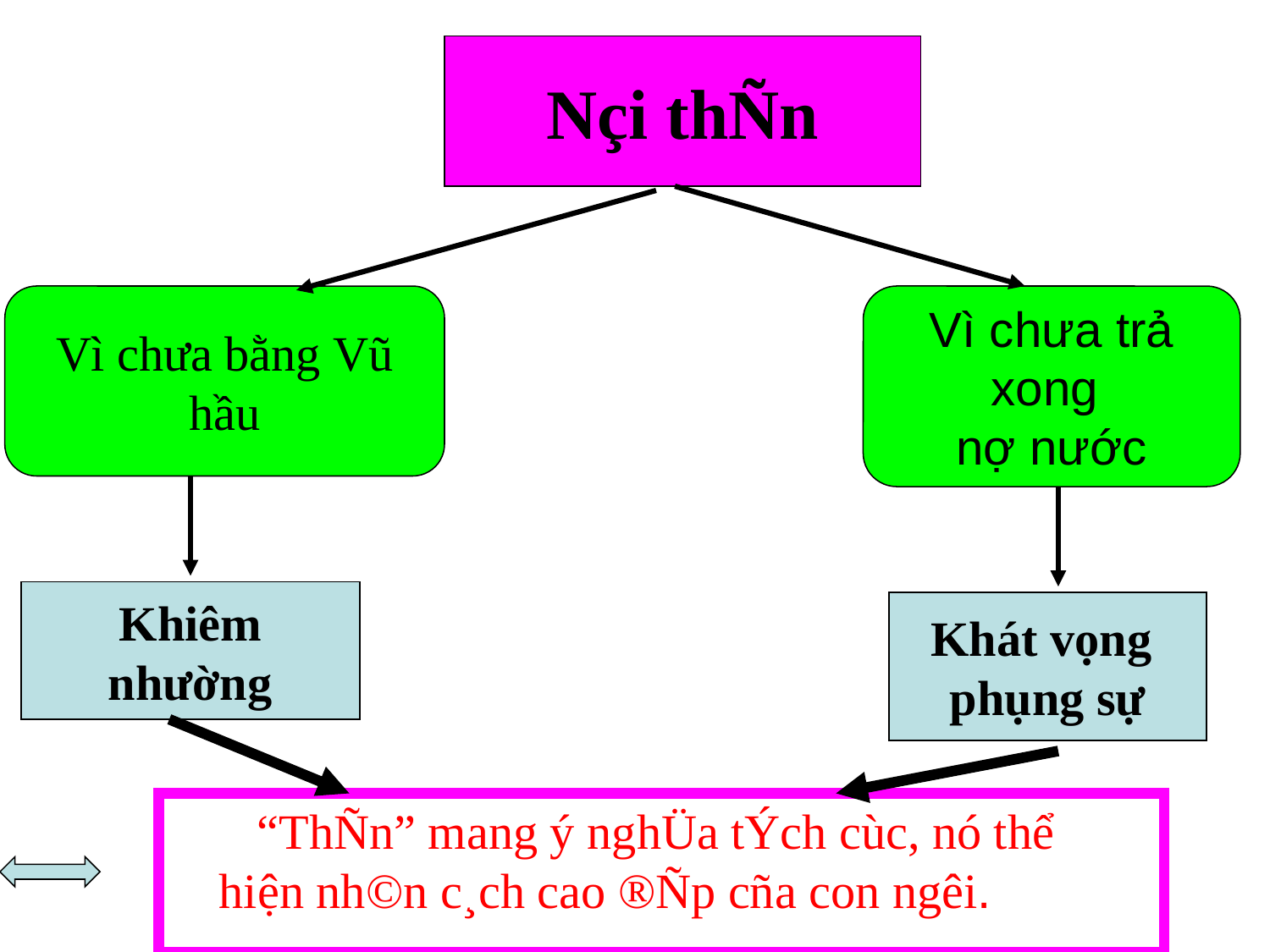

Nçi thÑn
Vì chưa bằng Vũ hầu

Vì chưa trả xong
nợ nước

Khiêm nhường
Khát vọng
phụng sự
       “ThÑn” mang ý nghÜa tÝch cùc, nó thể hiện nh©n c¸ch cao ®Ñp cña con ng­êi.